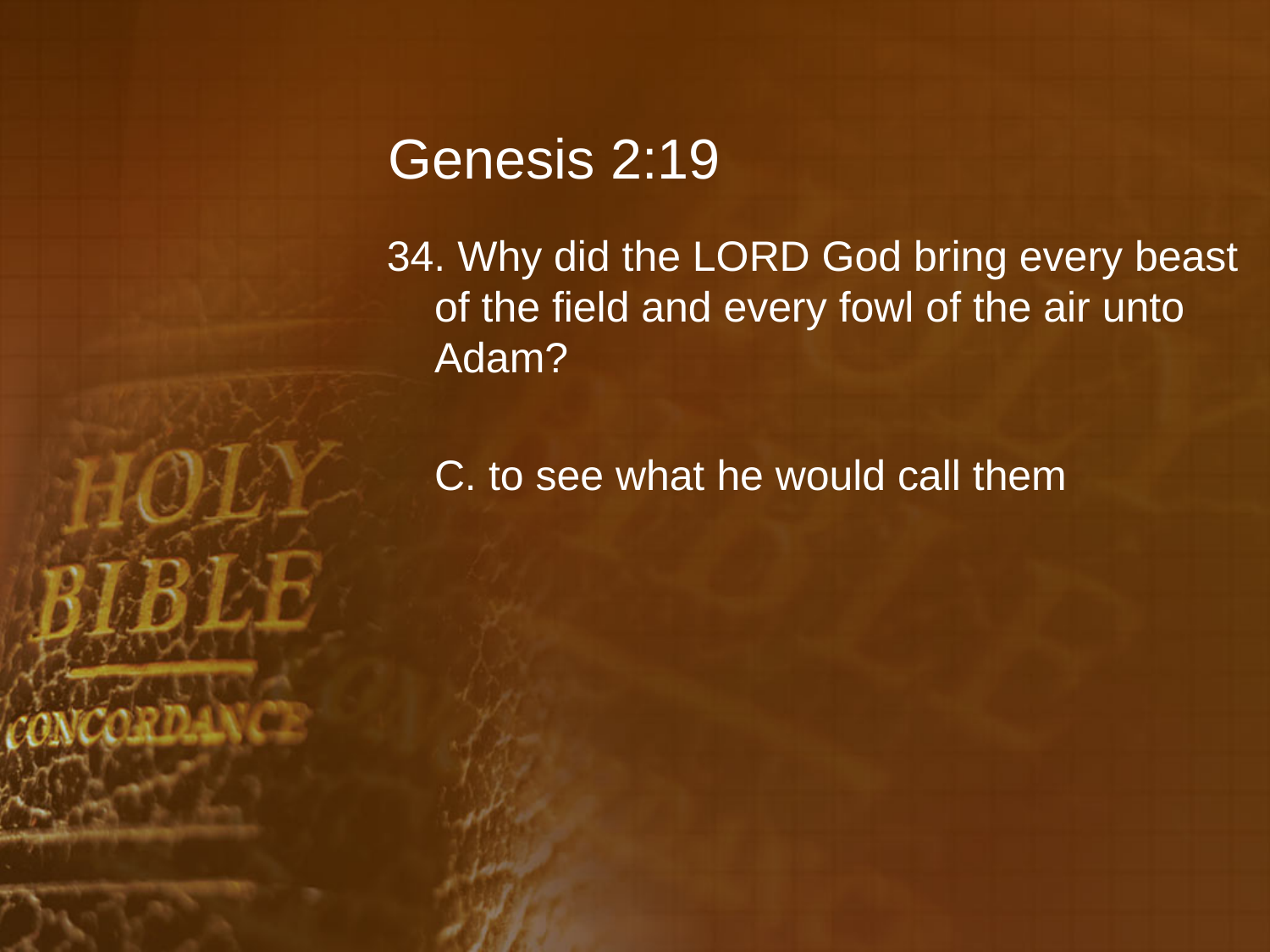

# Genesis 2:19
34. Why did the LORD God bring every beast of the field and every fowl of the air unto Adam?

	C. to see what he would call them